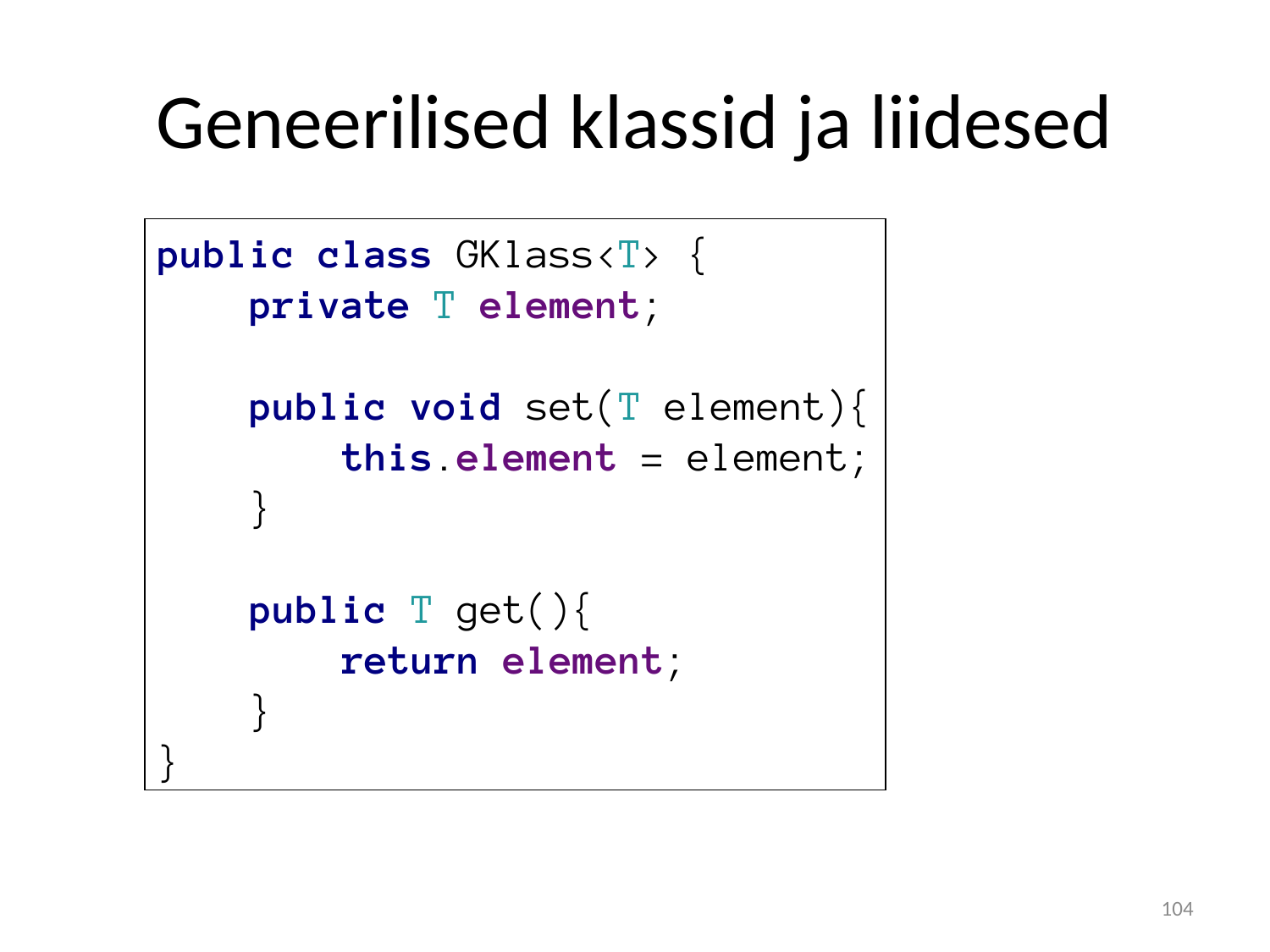

# Geneerilised klassid ja liidesed
public class GKlass<T> {
    private T element;
    public void set(T element){
        this.element = element;
    }
    public T get(){
        return element;
    }
}
104